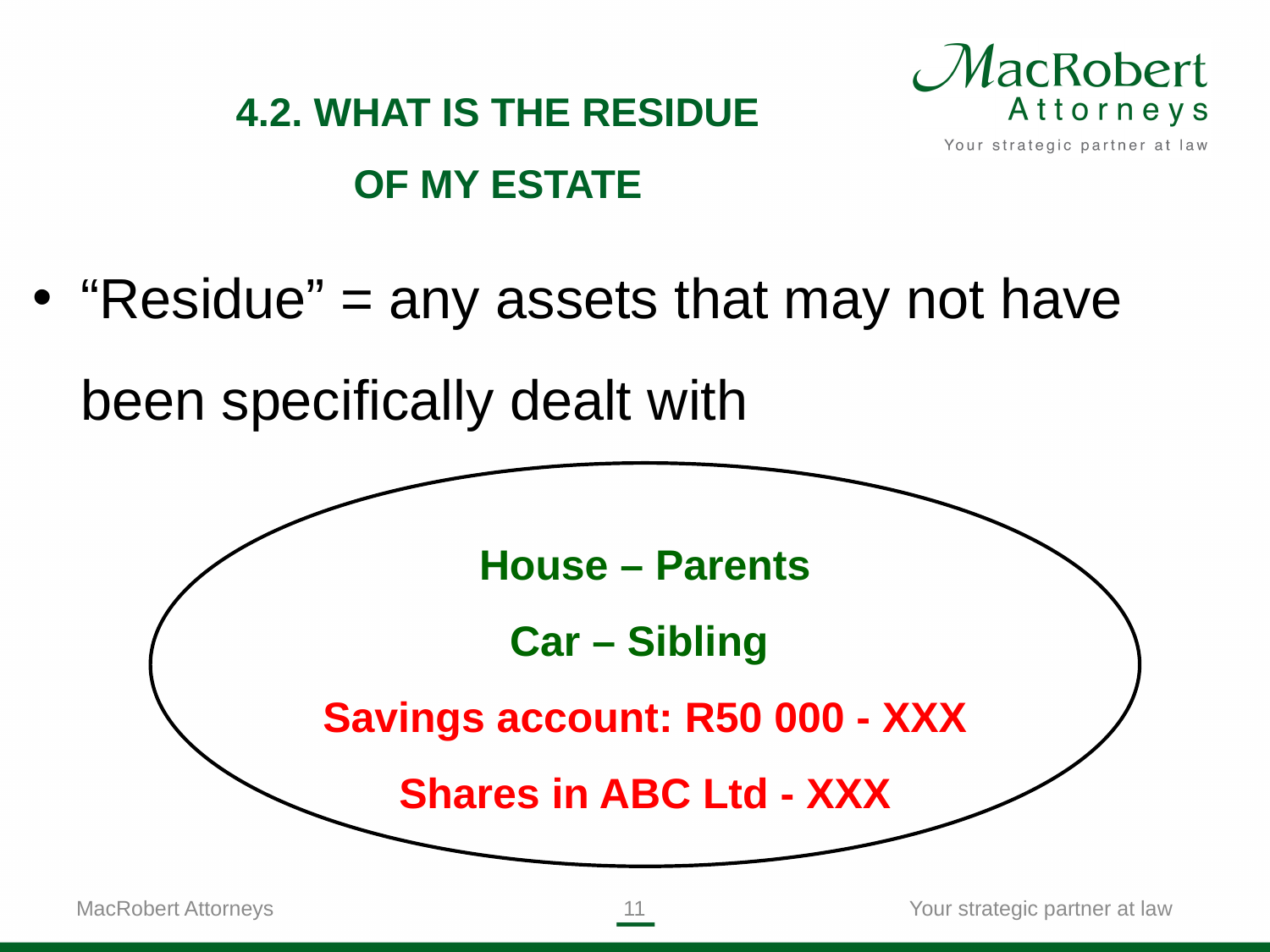

# 4.2. WHAT IS THE RESIDUE OF MY ESTATE
“Residue” = any assets that may not have been specifically dealt with

House – Parents
Car – Sibling
Savings account: R50 000 - XXX
Shares in ABC Ltd - XXX
MacRobert Attorneys
11
Your strategic partner at law